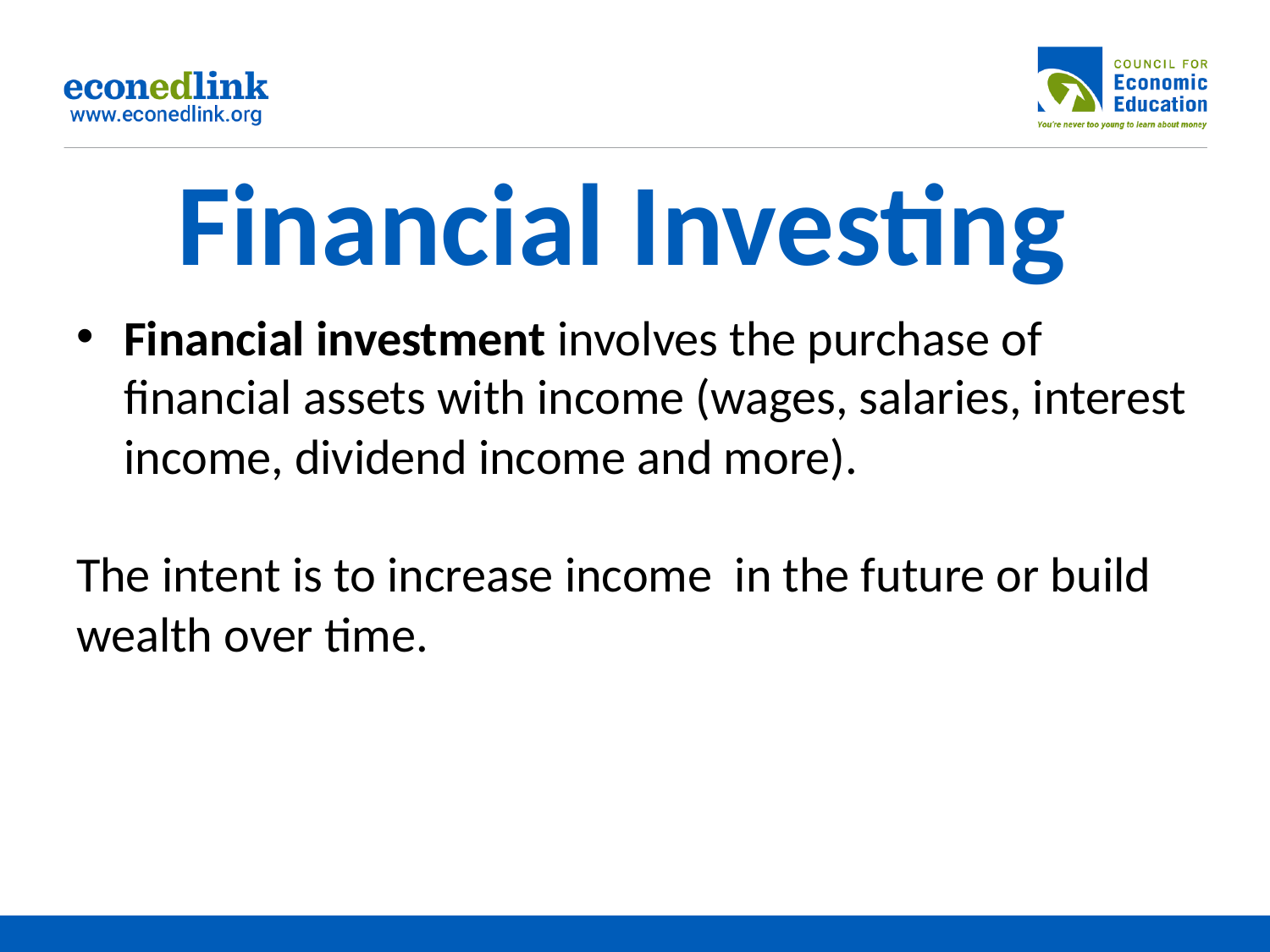

# Financial Investing
Financial investment involves the purchase of financial assets with income (wages, salaries, interest income, dividend income and more).

The intent is to increase income  in the future or build wealth over time.